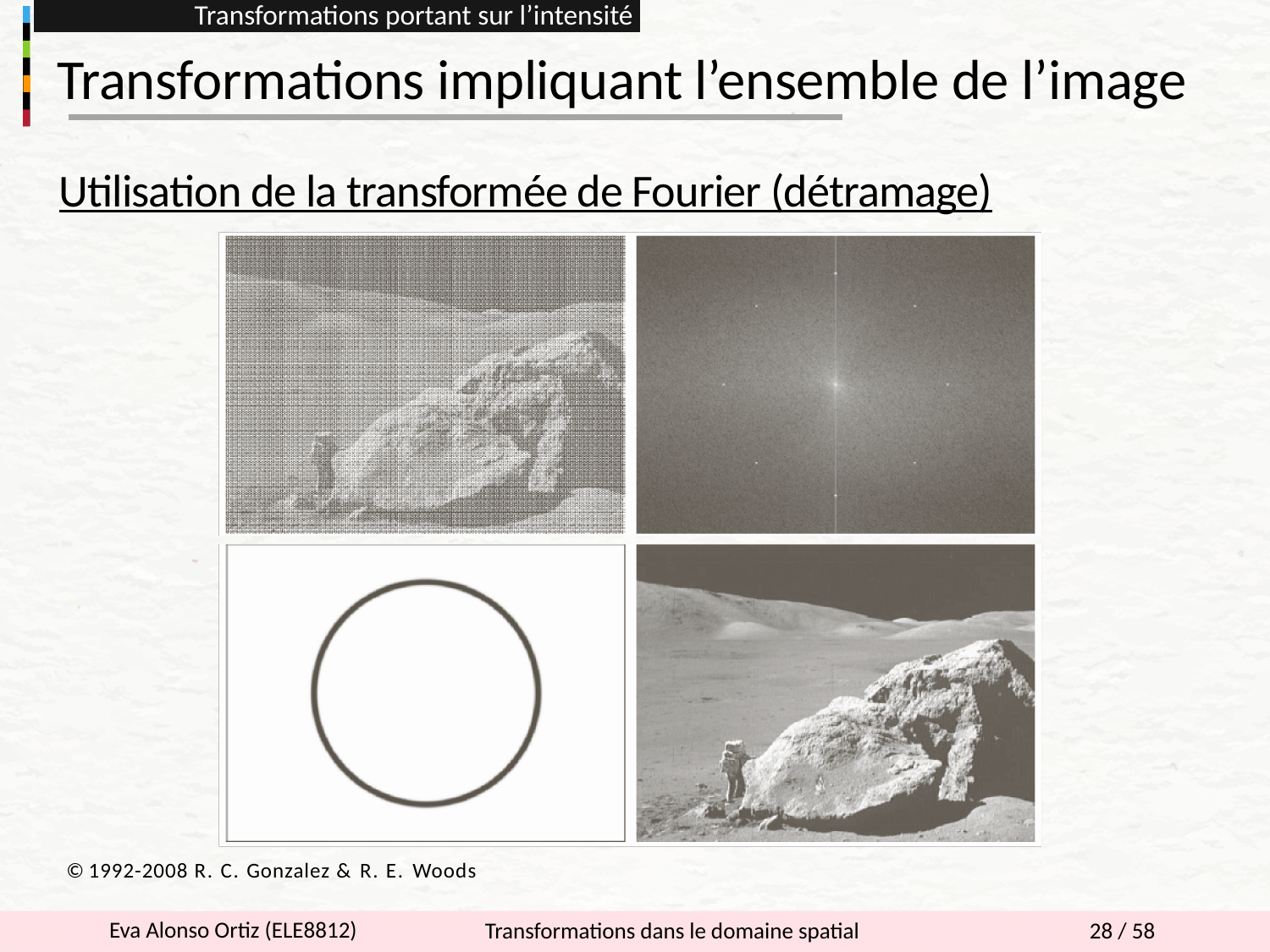

Transformations portant sur l’intensité

Transformations impliquant l’ensemble de l’image
# Utilisation de la transformée de Fourier (détramage)

© 1992-2008 R. C. Gonzalez & R. E. Woods